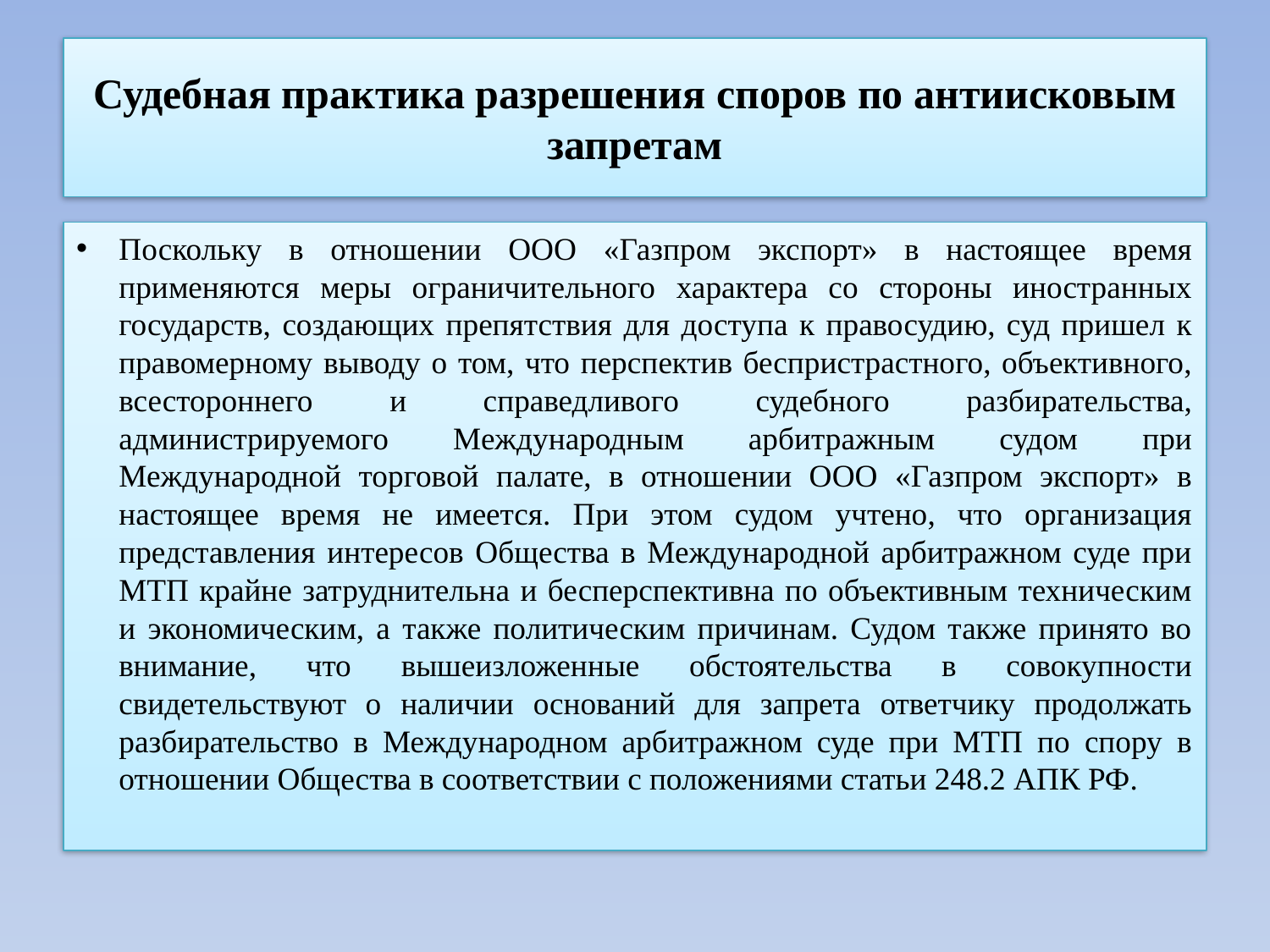

# Судебная практика разрешения споров по антиисковым запретам
Поскольку в отношении ООО «Газпром экспорт» в настоящее время применяются меры ограничительного характера со стороны иностранных государств, создающих препятствия для доступа к правосудию, суд пришел к правомерному выводу о том, что перспектив беспристрастного, объективного, всестороннего и справедливого судебного разбирательства, администрируемого Международным арбитражным судом при Международной торговой палате, в отношении ООО «Газпром экспорт» в настоящее время не имеется. При этом судом учтено, что организация представления интересов Общества в Международной арбитражном суде при МТП крайне затруднительна и бесперспективна по объективным техническим и экономическим, а также политическим причинам. Судом также принято во внимание, что вышеизложенные обстоятельства в совокупности свидетельствуют о наличии оснований для запрета ответчику продолжать разбирательство в Международном арбитражном суде при МТП по спору в отношении Общества в соответствии с положениями статьи 248.2 АПК РФ.